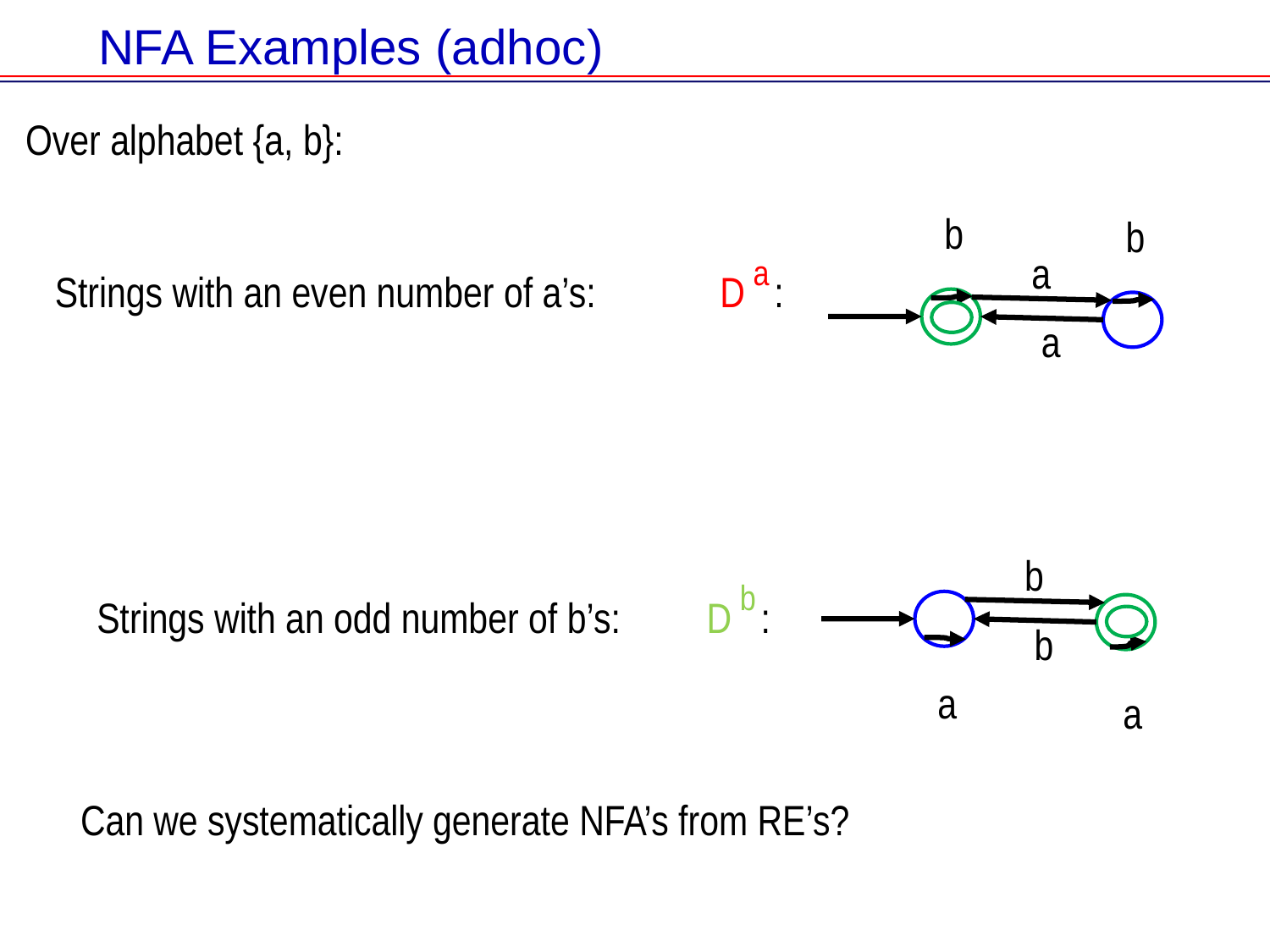

# NFA Examples (adhoc)
Over alphabet {a, b}:
b
b
a

a
a
D   :
Strings with an even number of a’s:
b

b
a
a
b
D   :
Strings with an odd number of b’s:
Can we systematically generate NFA’s from RE’s?